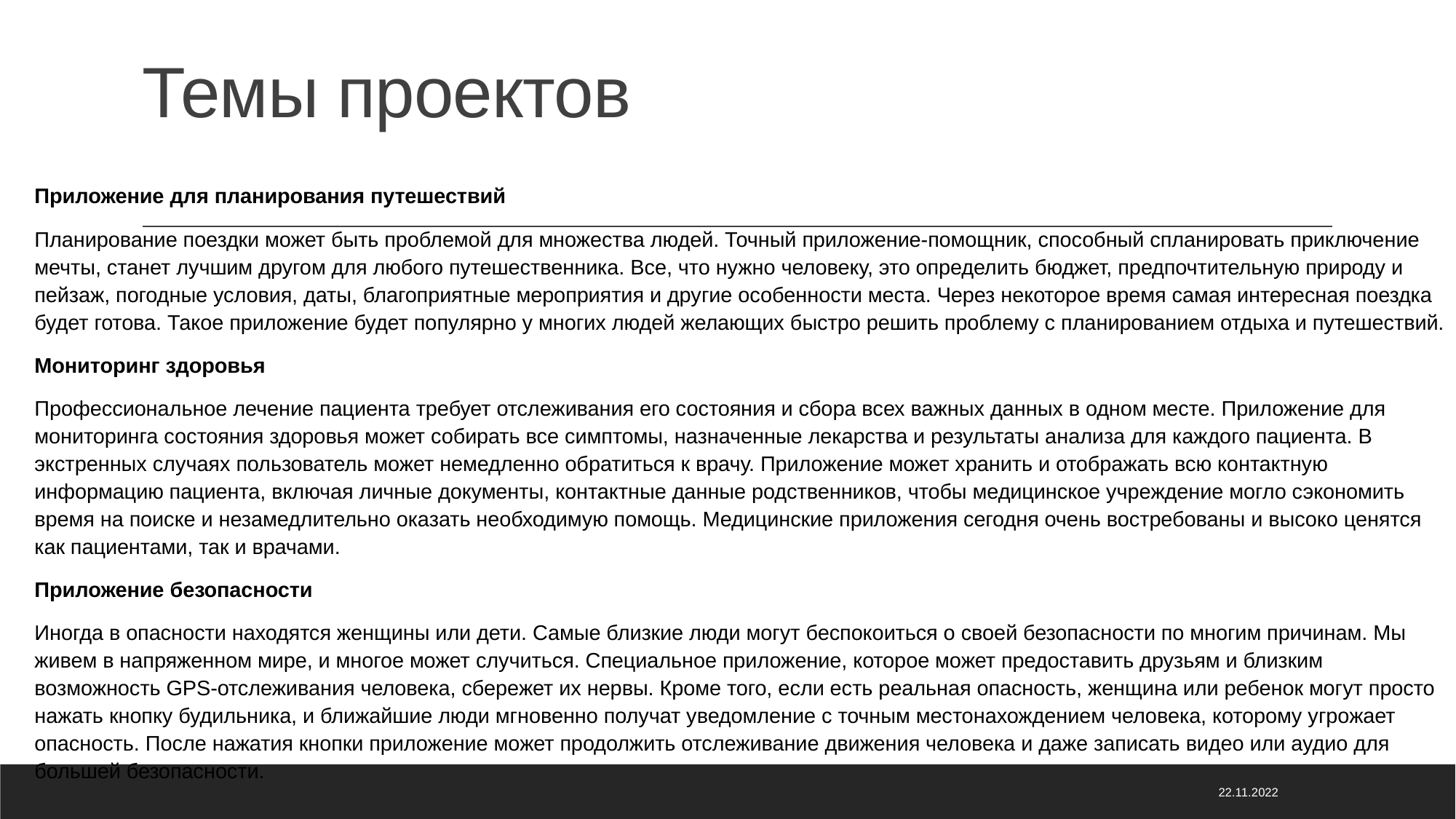

# Темы проектов
Приложение для планирования путешествий
Планирование поездки может быть проблемой для множества людей. Точный приложение-помощник, способный спланировать приключение мечты, станет лучшим другом для любого путешественника. Все, что нужно человеку, это определить бюджет, предпочтительную природу и пейзаж, погодные условия, даты, благоприятные мероприятия и другие особенности места. Через некоторое время самая интересная поездка будет готова. Такое приложение будет популярно у многих людей желающих быстро решить проблему с планированием отдыха и путешествий.
Мониторинг здоровья
Профессиональное лечение пациента требует отслеживания его состояния и сбора всех важных данных в одном месте. Приложение для мониторинга состояния здоровья может собирать все симптомы, назначенные лекарства и результаты анализа для каждого пациента. В экстренных случаях пользователь может немедленно обратиться к врачу. Приложение может хранить и отображать всю контактную информацию пациента, включая личные документы, контактные данные родственников, чтобы медицинское учреждение могло сэкономить время на поиске и незамедлительно оказать необходимую помощь. Медицинские приложения сегодня очень востребованы и высоко ценятся как пациентами, так и врачами.
Приложение безопасности
Иногда в опасности находятся женщины или дети. Самые близкие люди могут беспокоиться о своей безопасности по многим причинам. Мы живем в напряженном мире, и многое может случиться. Специальное приложение, которое может предоставить друзьям и близким возможность GPS-отслеживания человека, сбережет их нервы. Кроме того, если есть реальная опасность, женщина или ребенок могут просто нажать кнопку будильника, и ближайшие люди мгновенно получат уведомление с точным местонахождением человека, которому угрожает опасность. После нажатия кнопки приложение может продолжить отслеживание движения человека и даже записать видео или аудио для большей безопасности.
22.11.2022